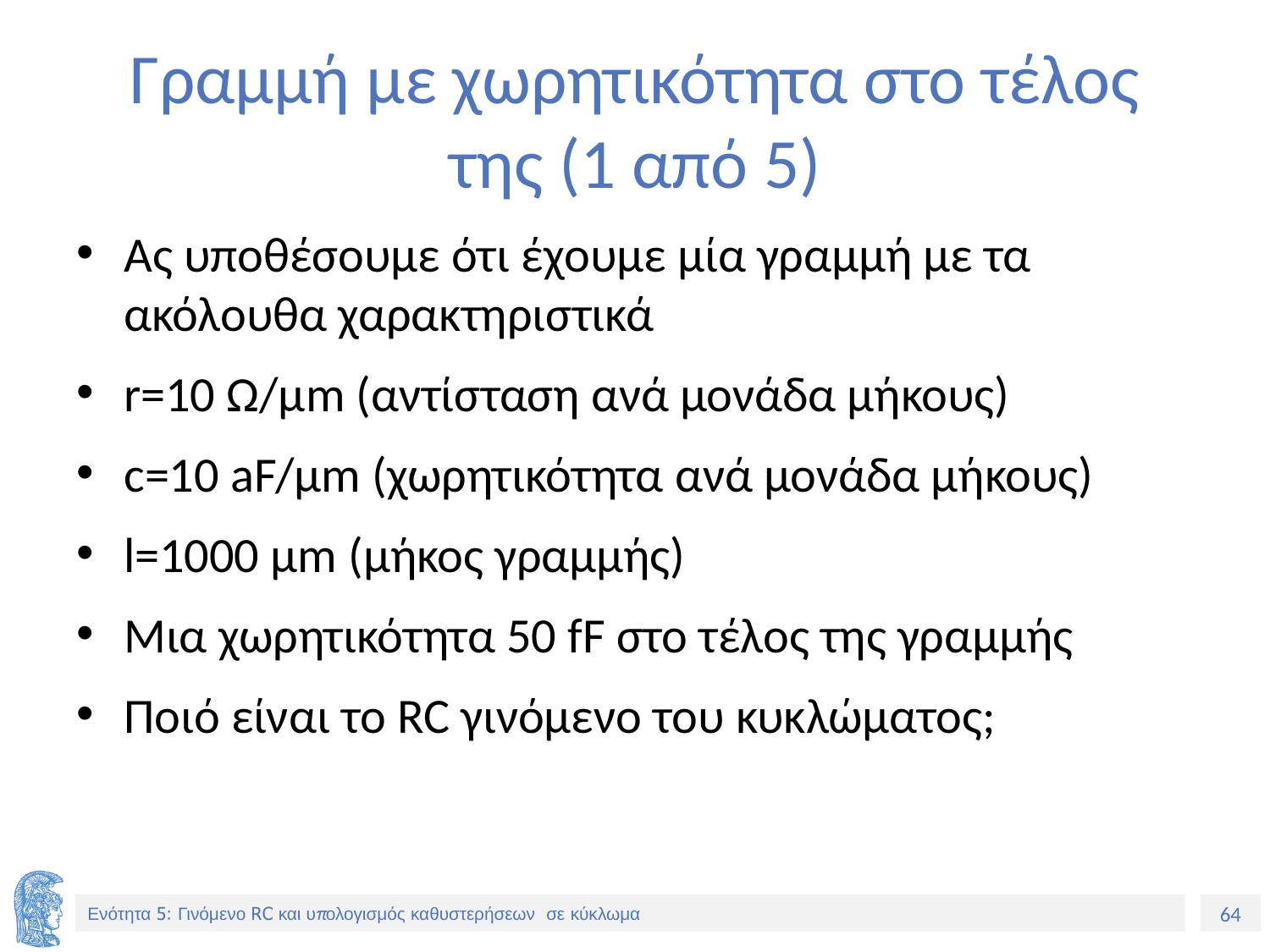

# Γραμμή με χωρητικότητα στο τέλος της (1 από 5)
Ας υποθέσουμε ότι έχουμε μία γραμμή με τα ακόλουθα χαρακτηριστικά
r=10 Ω/μm (αντίσταση ανά μονάδα μήκους)
c=10 aF/μm (χωρητικότητα ανά μονάδα μήκους)
l=1000 μm (μήκος γραμμής)
Μια χωρητικότητα 50 fF στο τέλος της γραμμής
Ποιό είναι το RC γινόμενο του κυκλώματος;